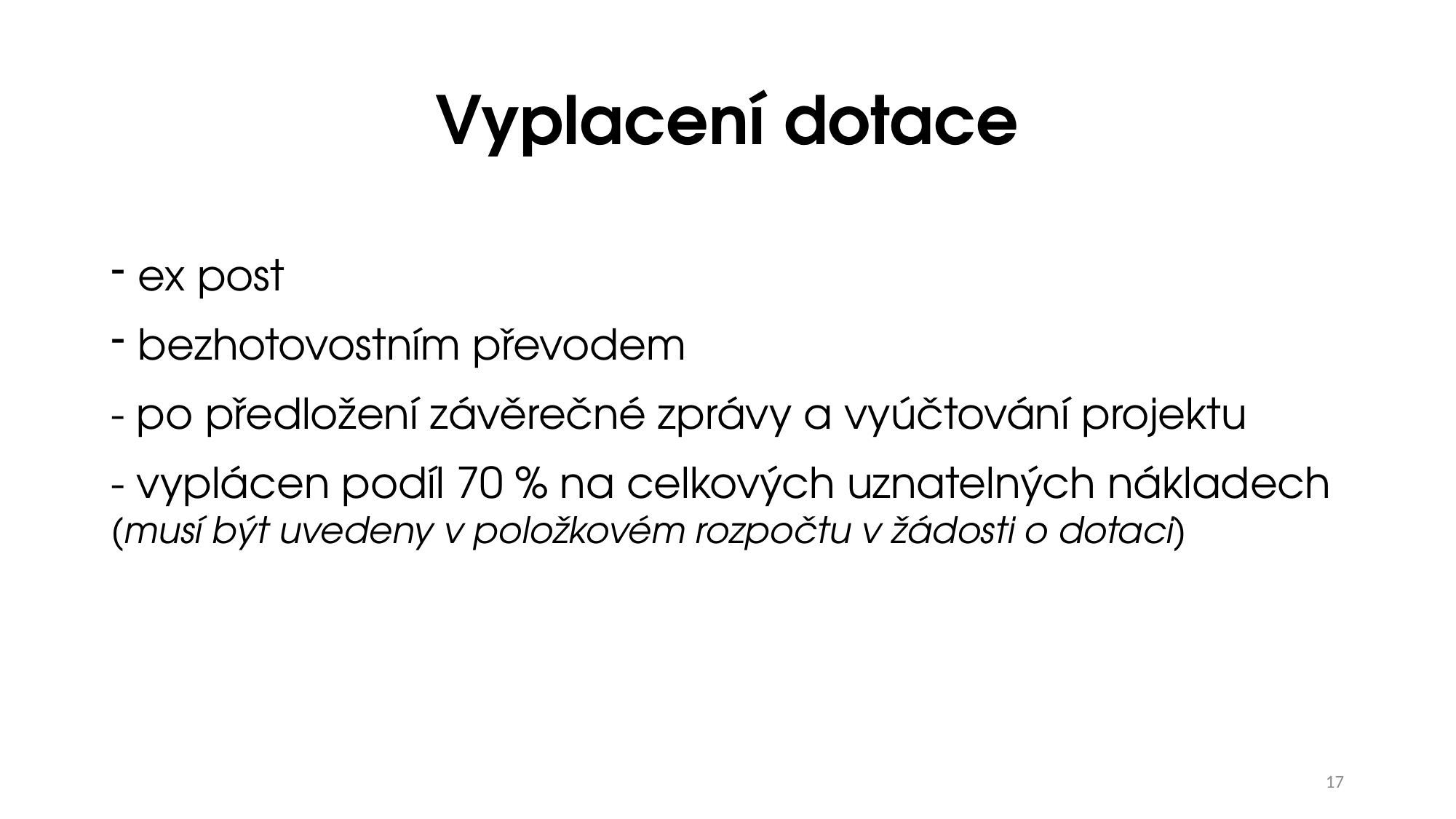

# Vyplacení dotace
ex post
bezhotovostním převodem
- po předložení závěrečné zprávy a vyúčtování projektu
- vyplácen podíl 70 % na celkových uznatelných nákladech (musí být uvedeny v položkovém rozpočtu v žádosti o dotaci)
17